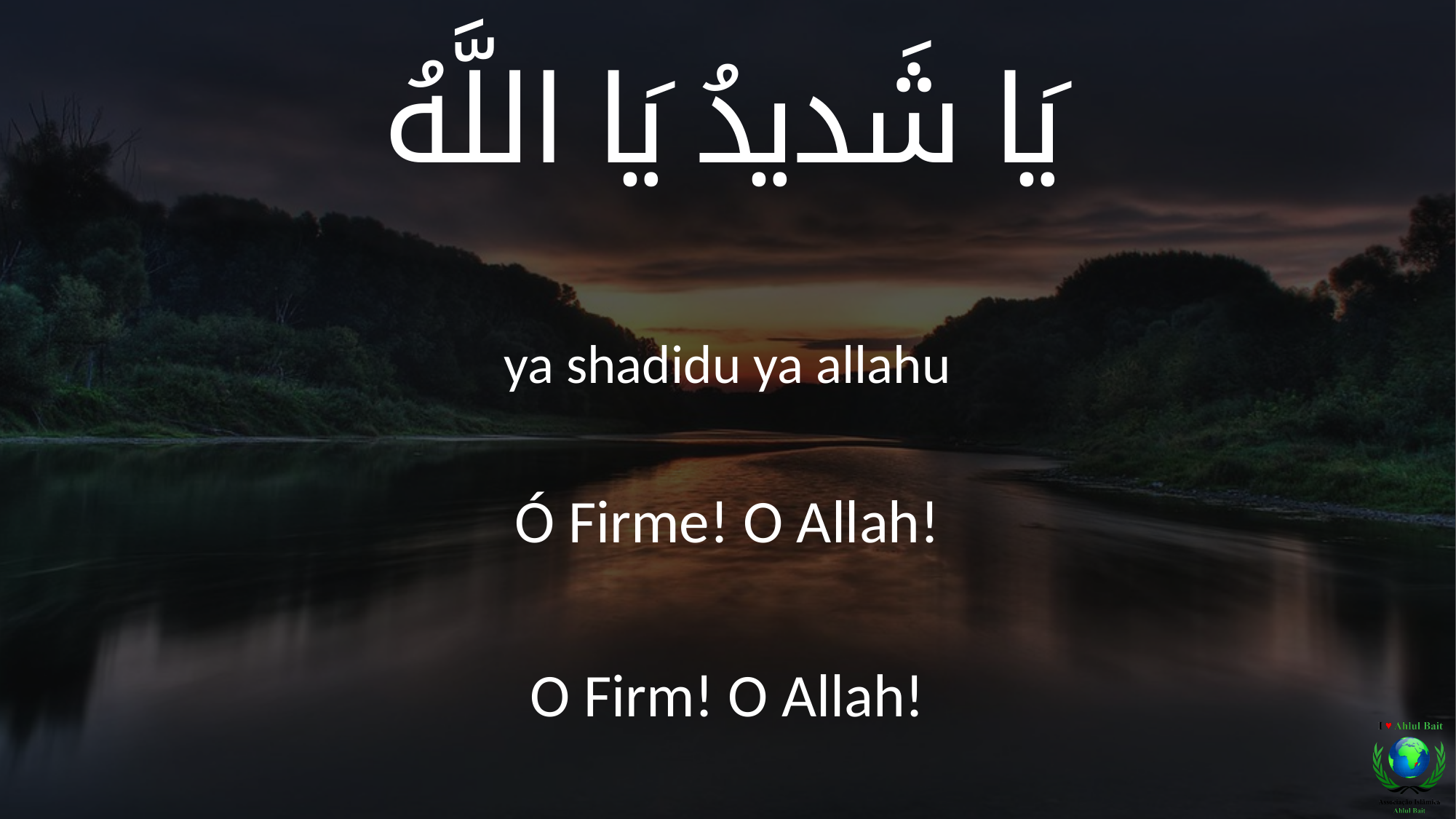

يَا شَديدُ يَا اللَّهُ
ya shadidu ya allahu
Ó Firme! O Allah!
O Firm! O Allah!